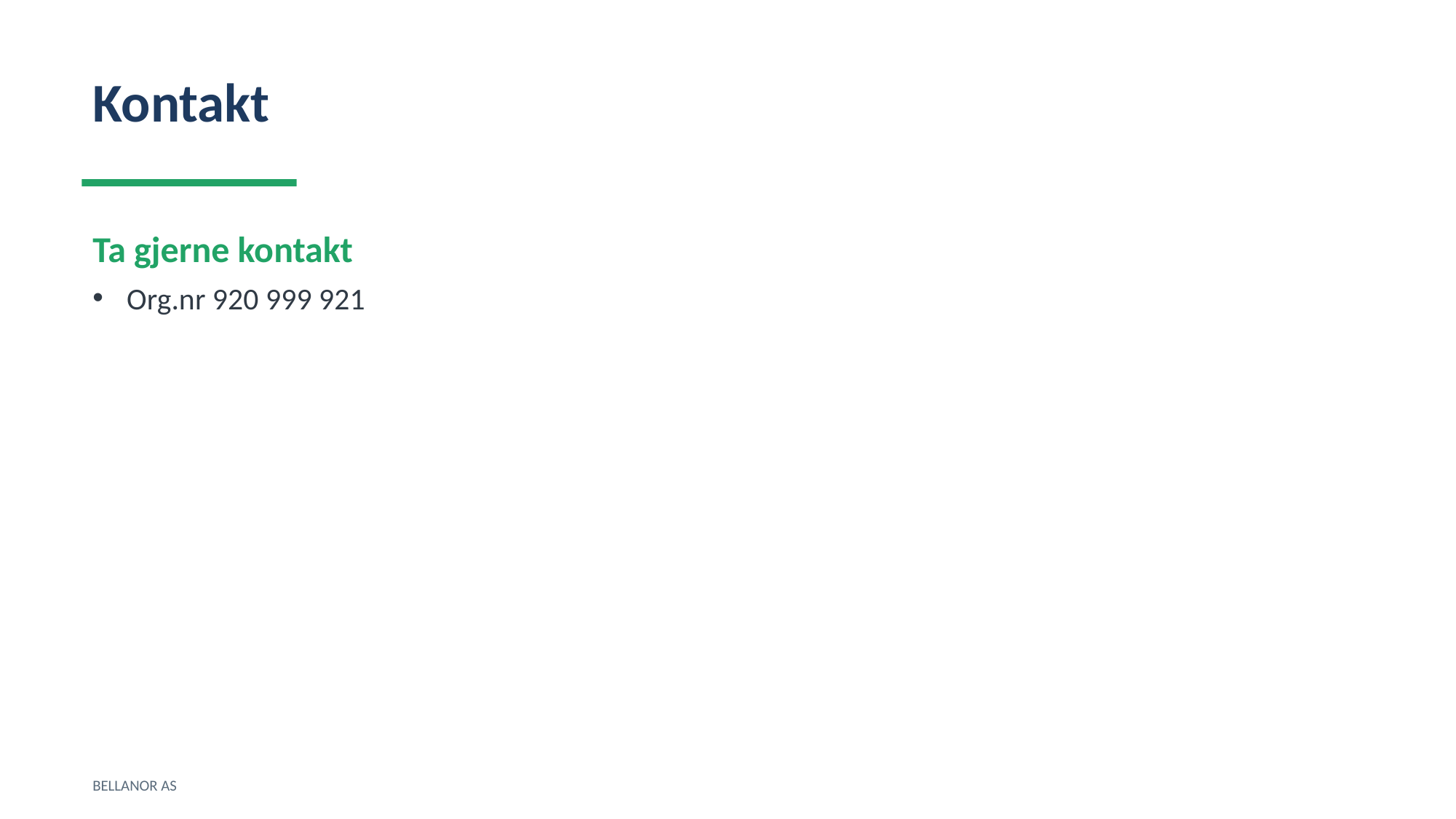

Kontakt

Ta gjerne kontakt
Org.nr 920 999 921
BELLANOR AS